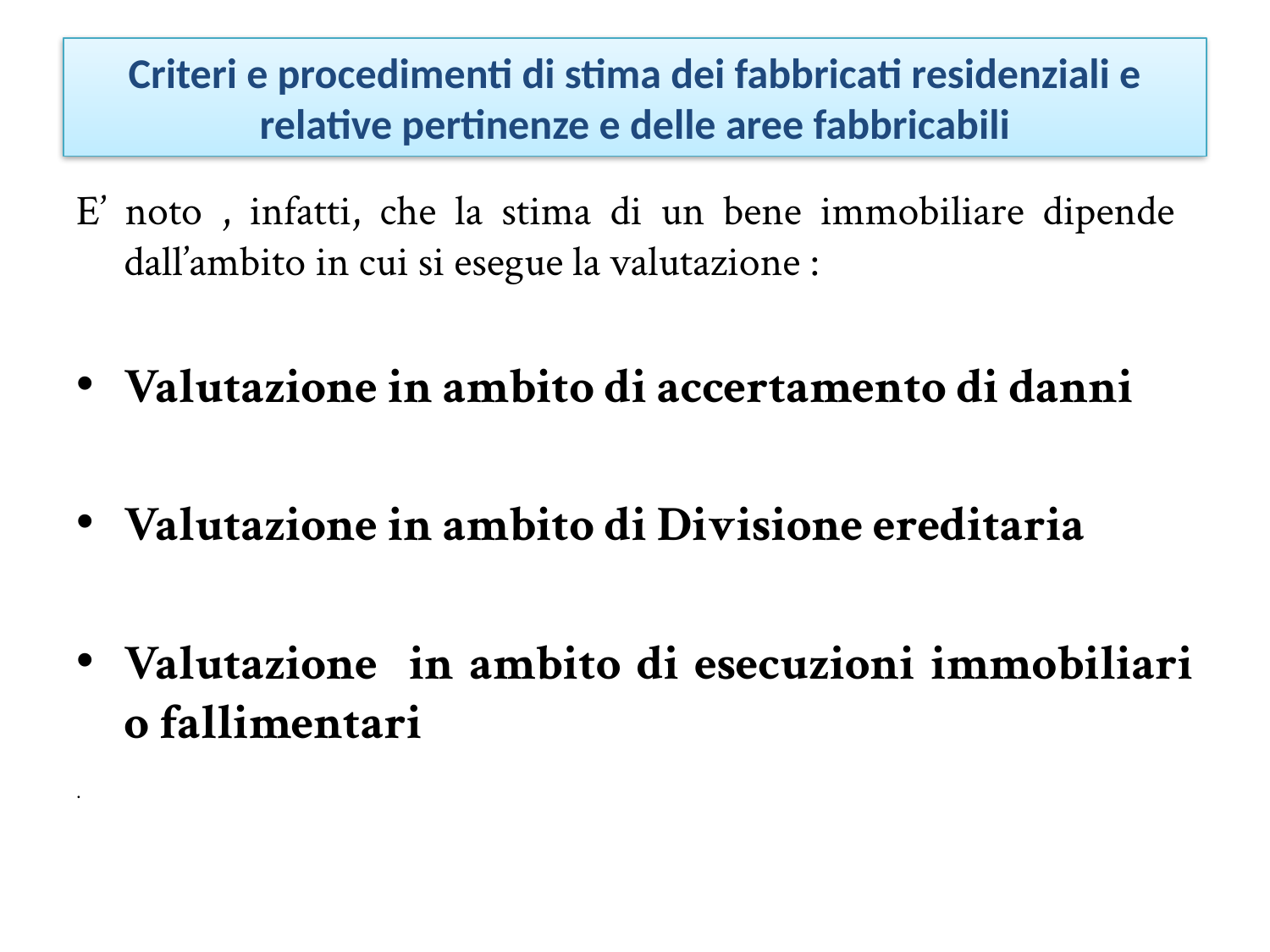

# Criteri e procedimenti di stima dei fabbricati residenziali e relative pertinenze e delle aree fabbricabili
E’ noto , infatti, che la stima di un bene immobiliare dipende  dall’ambito in cui si esegue la valutazione :

Valutazione in ambito di accertamento di danni

Valutazione in ambito di Divisione ereditaria

Valutazione  in ambito di esecuzioni immobiliari o fallimentari

.